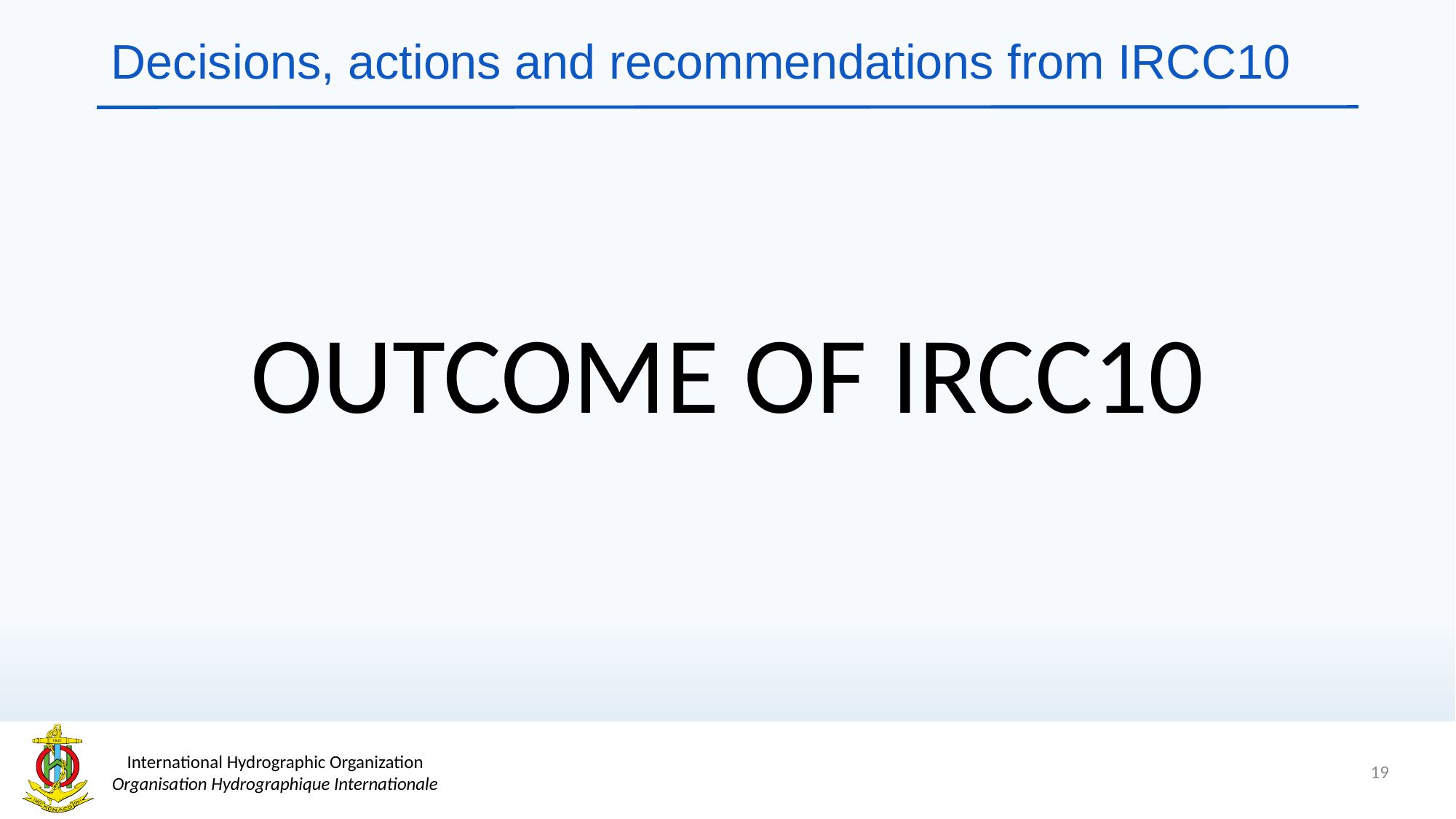

# Decisions, actions and recommendations from IRCC10
OUTCOME OF IRCC10
19